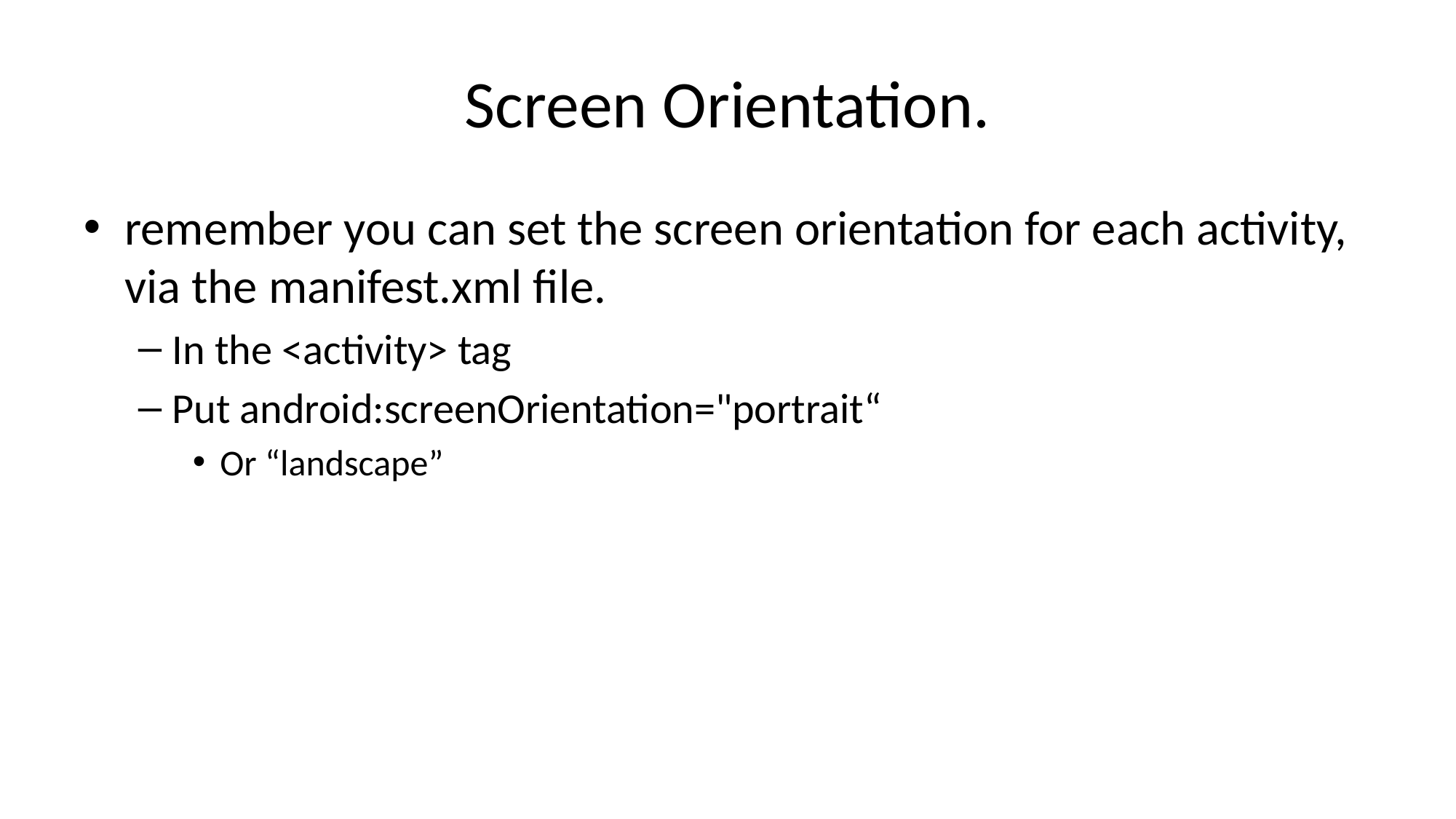

# Screen Orientation.
remember you can set the screen orientation for each activity, via the manifest.xml file.
In the <activity> tag
Put android:screenOrientation="portrait“
Or “landscape”